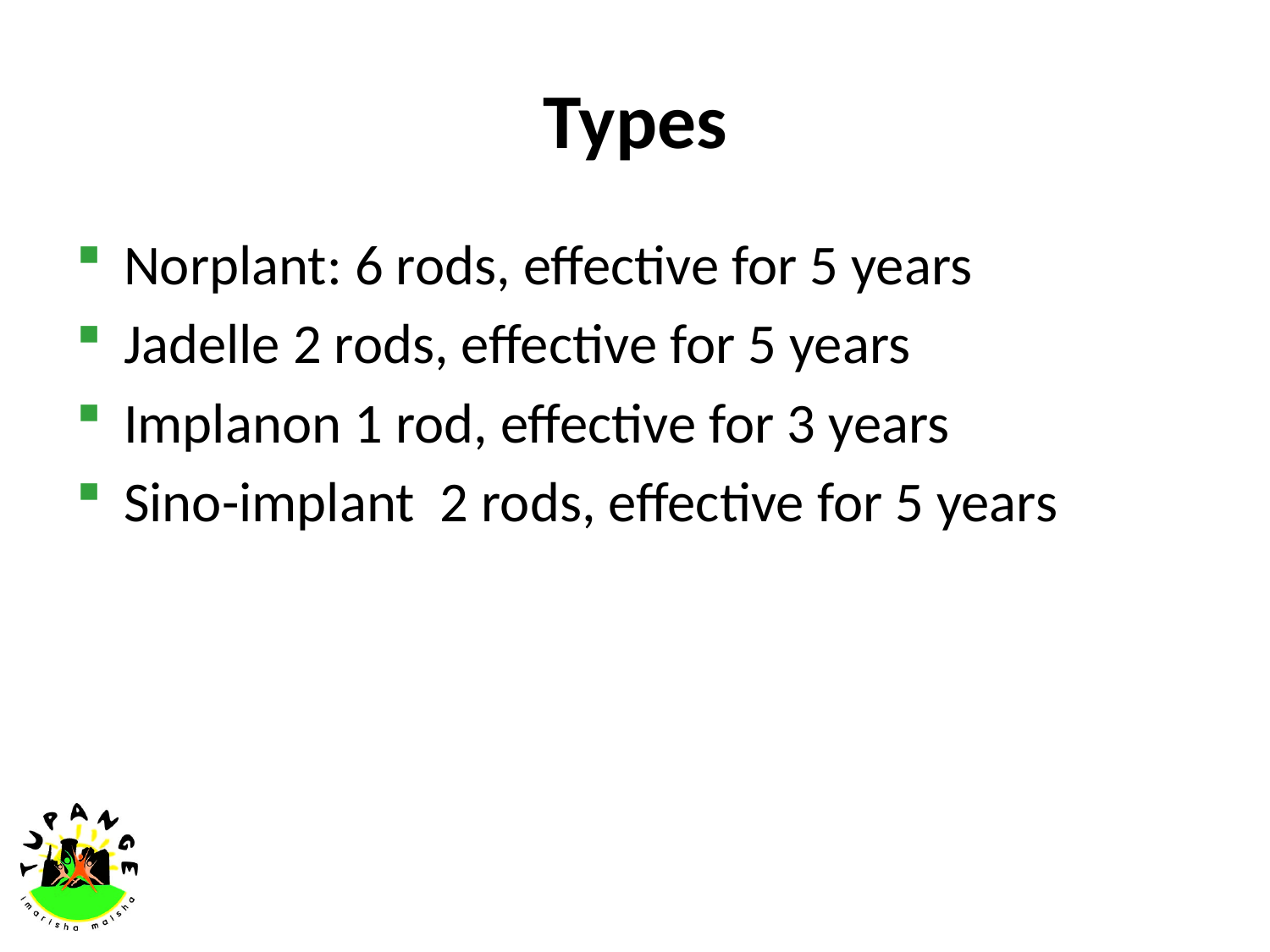

# Types
Norplant: 6 rods, effective for 5 years
Jadelle 2 rods, effective for 5 years
Implanon 1 rod, effective for 3 years
Sino-implant  2 rods, effective for 5 years